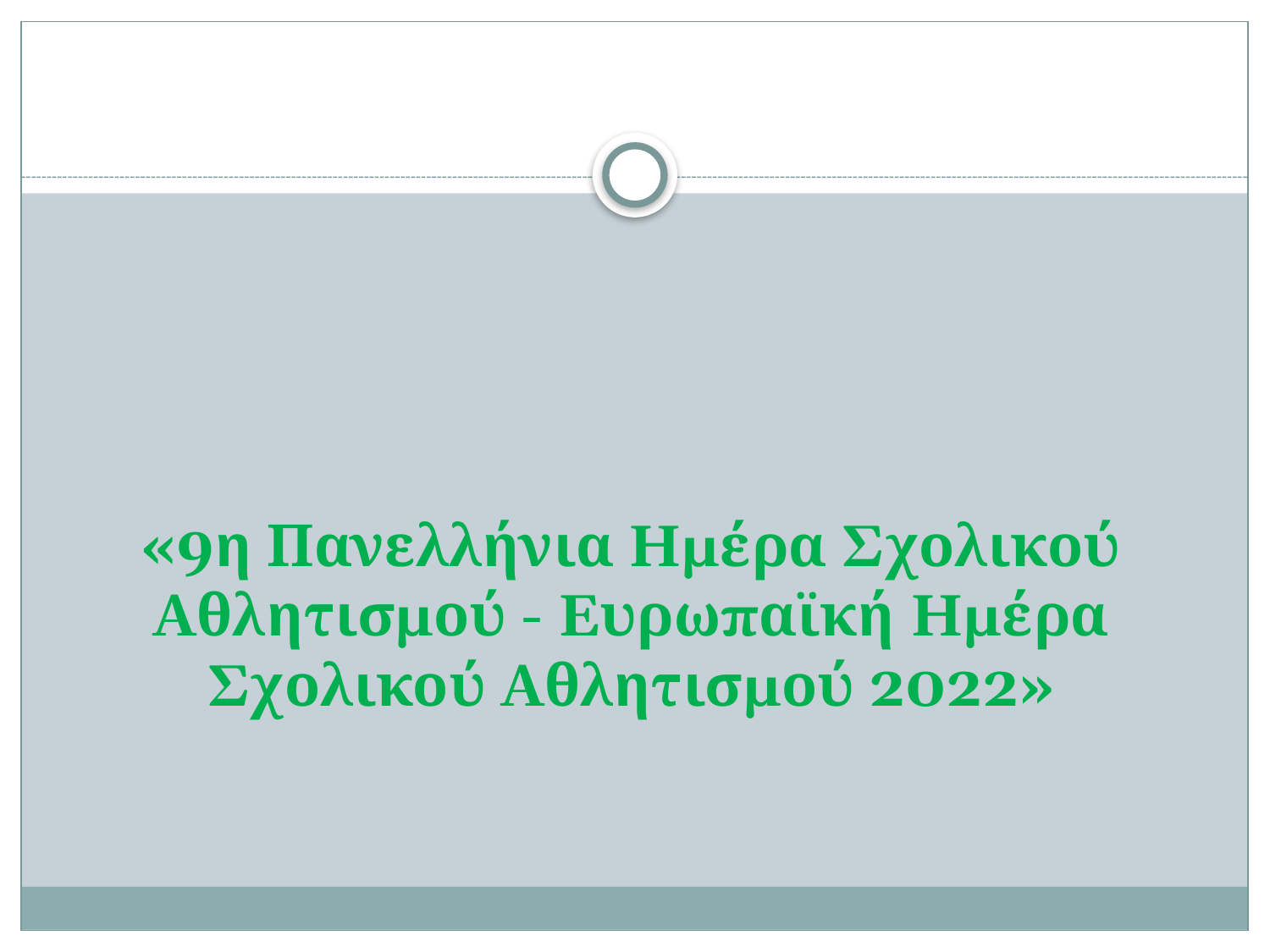

# «9η Πανελλήνια Ημέρα Σχολικού Αθλητισμού - Ευρωπαϊκή Ημέρα Σχολικού Αθλητισμού 2022»